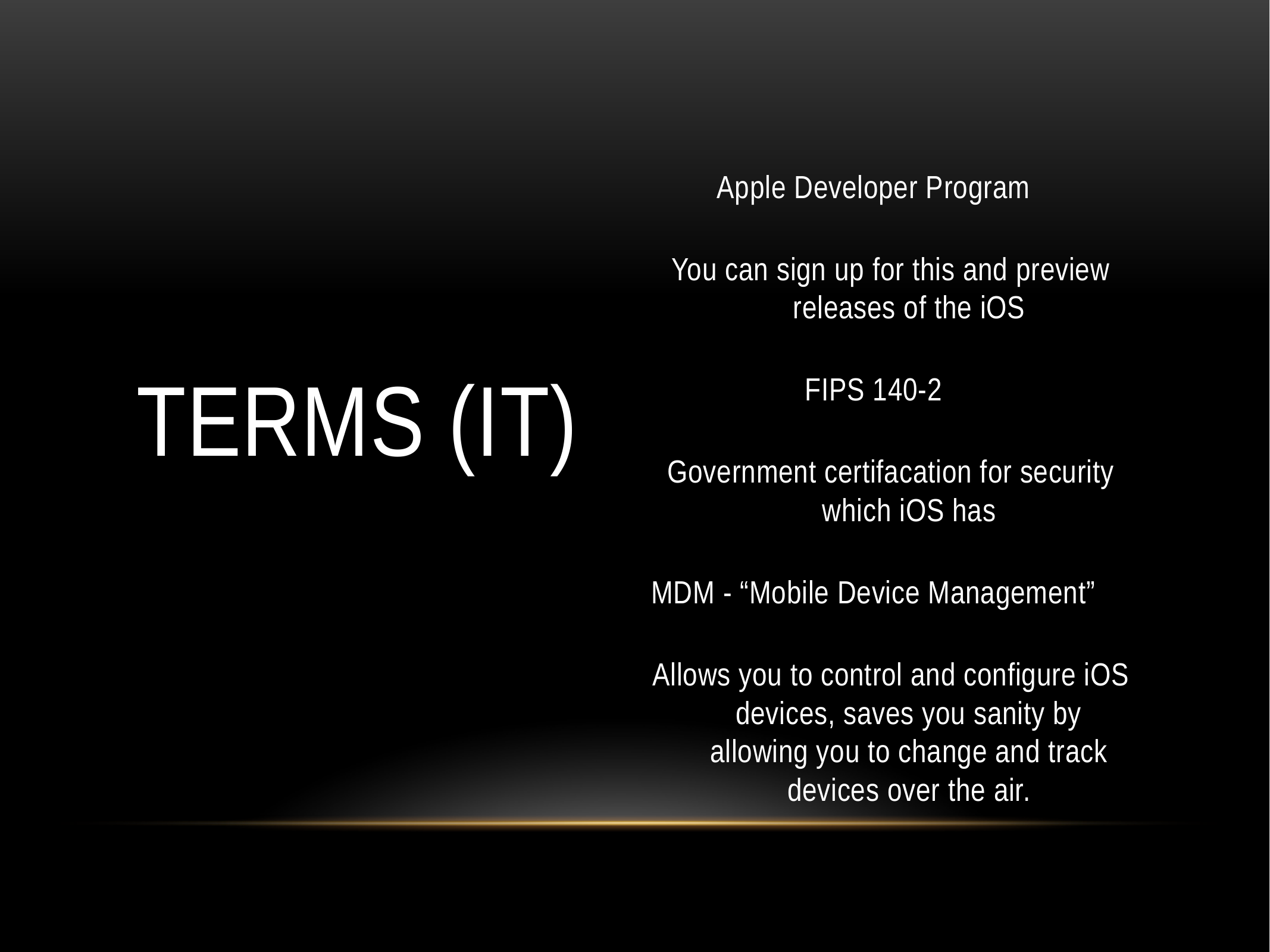

Apple Developer Program
You can sign up for this and preview releases of the iOS
FIPS 140-2
Government certifacation for security which iOS has
MDM - “Mobile Device Management”
Allows you to control and configure iOS devices, saves you sanity by allowing you to change and track devices over the air.
# Terms (IT)